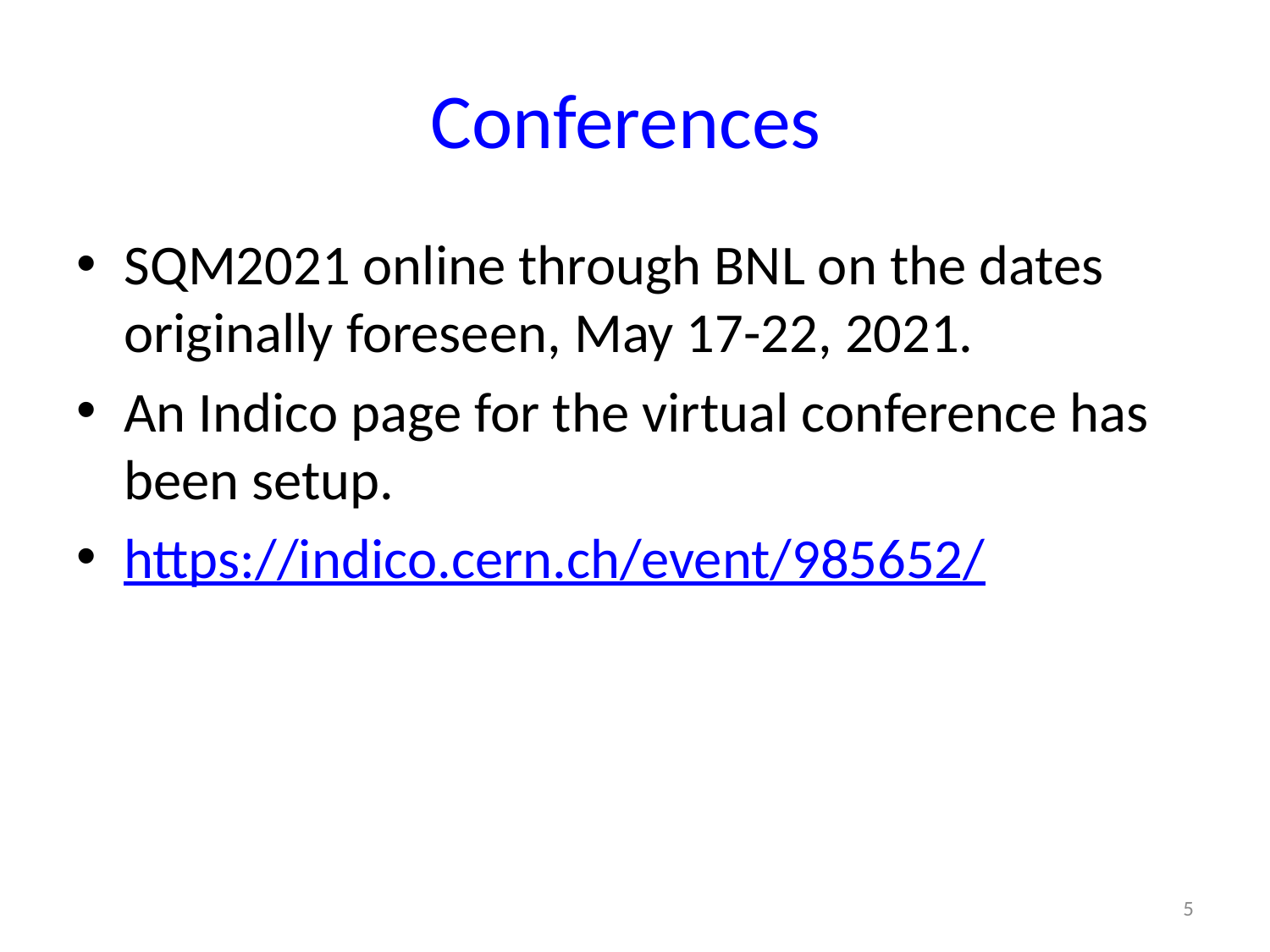

# Conferences
SQM2021 online through BNL on the dates originally foreseen, May 17-22, 2021.
An Indico page for the virtual conference has been setup.
https://indico.cern.ch/event/985652/

5